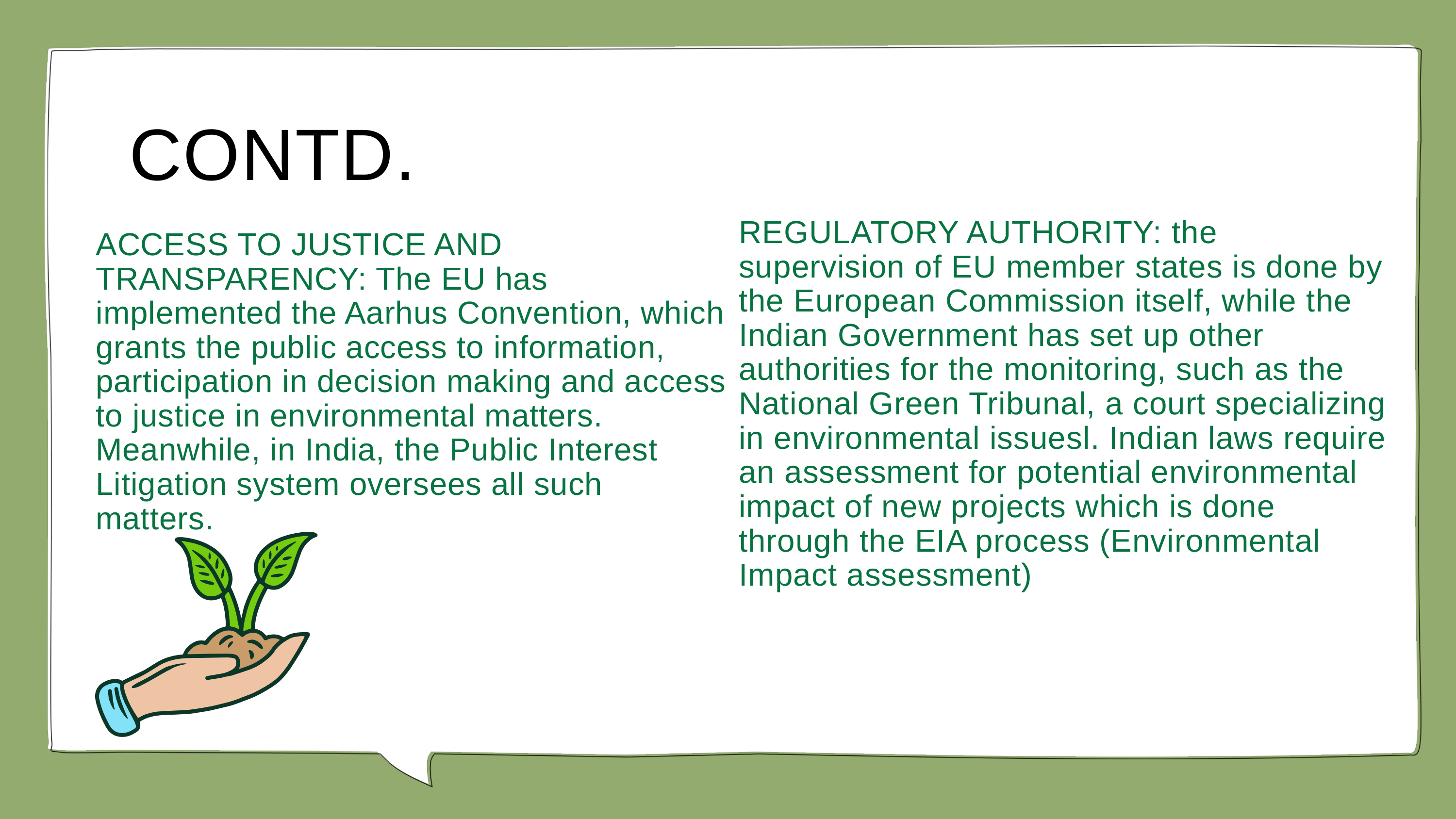

CONTD.
REGULATORY AUTHORITY: the supervision of EU member states is done by the European Commission itself, while the Indian Government has set up other authorities for the monitoring, such as the National Green Tribunal, a court specializing in environmental issuesl. Indian laws require an assessment for potential environmental impact of new projects which is done through the EIA process (Environmental Impact assessment)
ACCESS TO JUSTICE AND TRANSPARENCY: The EU has implemented the Aarhus Convention, which grants the public access to information, participation in decision making and access to justice in environmental matters. Meanwhile, in India, the Public Interest Litigation system oversees all such matters.